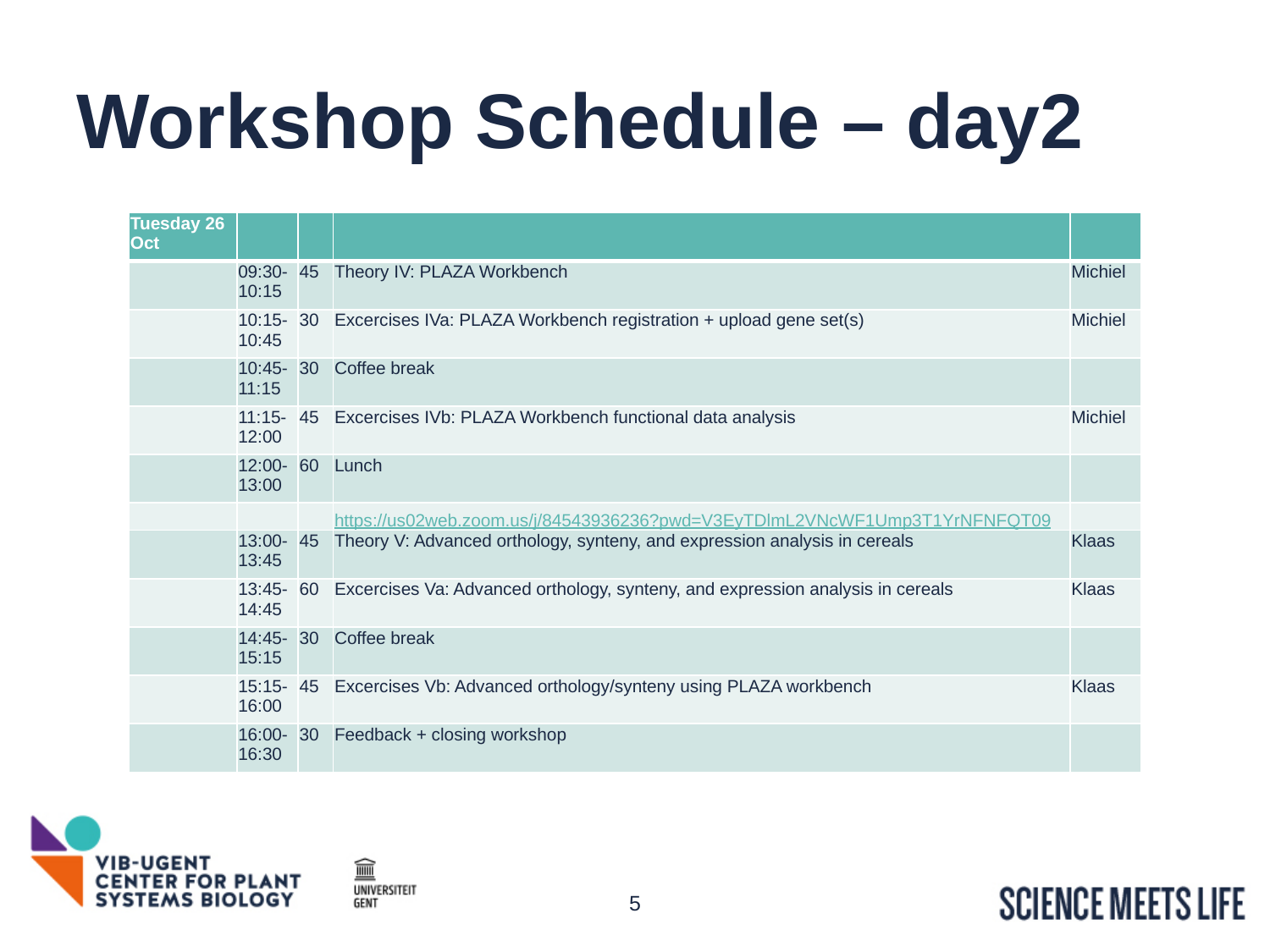

# Workshop Schedule – day2
| Tuesday 26 Oct |  |  | https://us02web.zoom.us/j/87810202901?pwd=aDQ1bUdOTzFqZmFLZDBmbWJONjZ1UT09 |  |
| --- | --- | --- | --- | --- |
|  | 09:30-10:15 | 45 | Theory IV: PLAZA Workbench | Michiel |
|  | 10:15-10:45 | 30 | Excercises IVa: PLAZA Workbench registration + upload gene set(s) | Michiel |
|  | 10:45-11:15 | 30 | Coffee break |  |
|  | 11:15-12:00 | 45 | Excercises IVb: PLAZA Workbench functional data analysis | Michiel |
|  | 12:00-13:00 | 60 | Lunch |  |
|  |  |  | https://us02web.zoom.us/j/84543936236?pwd=V3EyTDlmL2VNcWF1Ump3T1YrNFNFQT09 |  |
|  | 13:00-13:45 | 45 | Theory V: Advanced orthology, synteny, and expression analysis in cereals | Klaas |
|  | 13:45-14:45 | 60 | Excercises Va: Advanced orthology, synteny, and expression analysis in cereals | Klaas |
|  | 14:45-15:15 | 30 | Coffee break |  |
|  | 15:15-16:00 | 45 | Excercises Vb: Advanced orthology/synteny using PLAZA workbench | Klaas |
|  | 16:00-16:30 | 30 | Feedback + closing workshop |  |
5